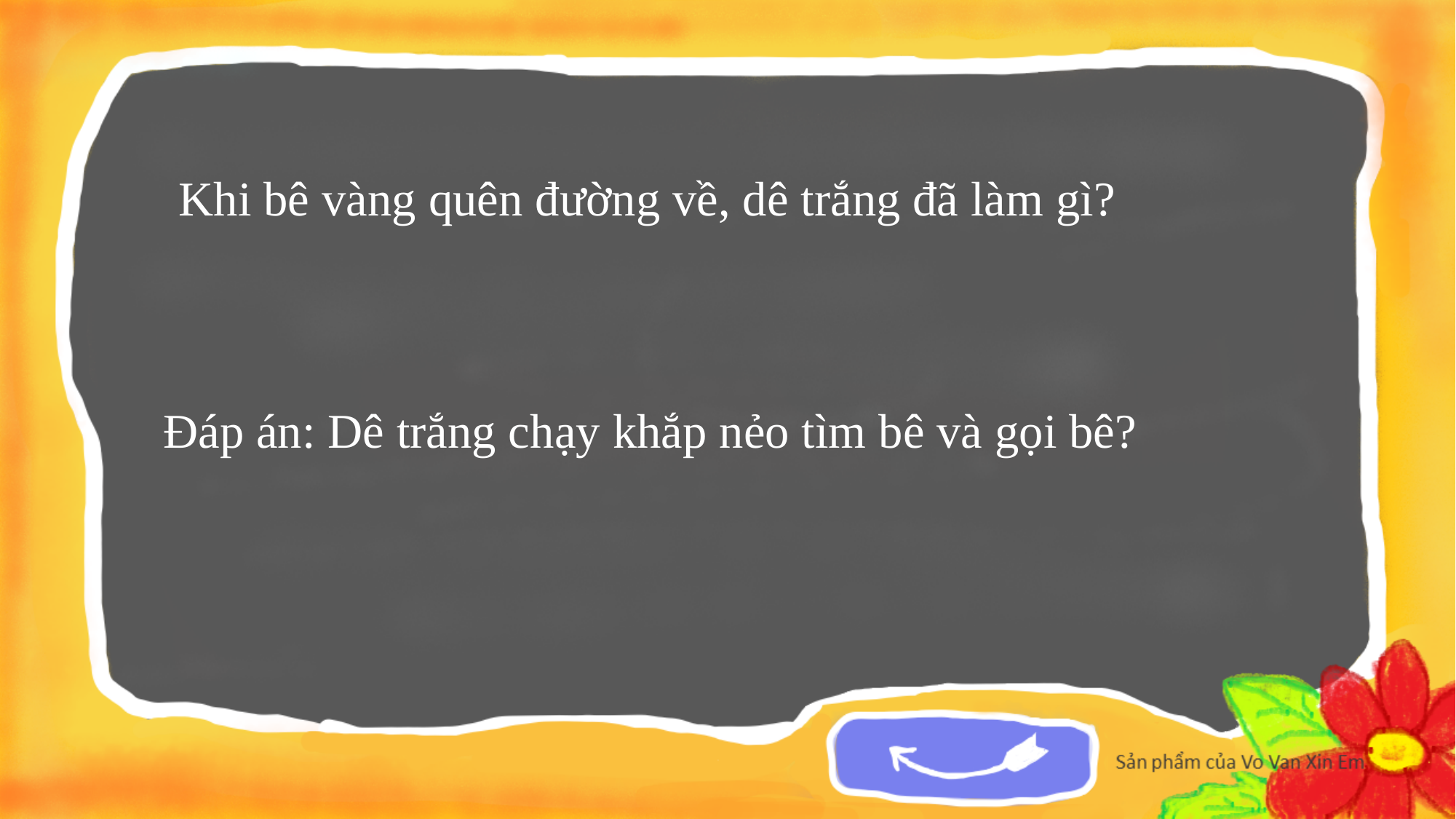

Khi bê vàng quên đường về, dê trắng đã làm gì?
Đáp án: Dê trắng chạy khắp nẻo tìm bê và gọi bê?